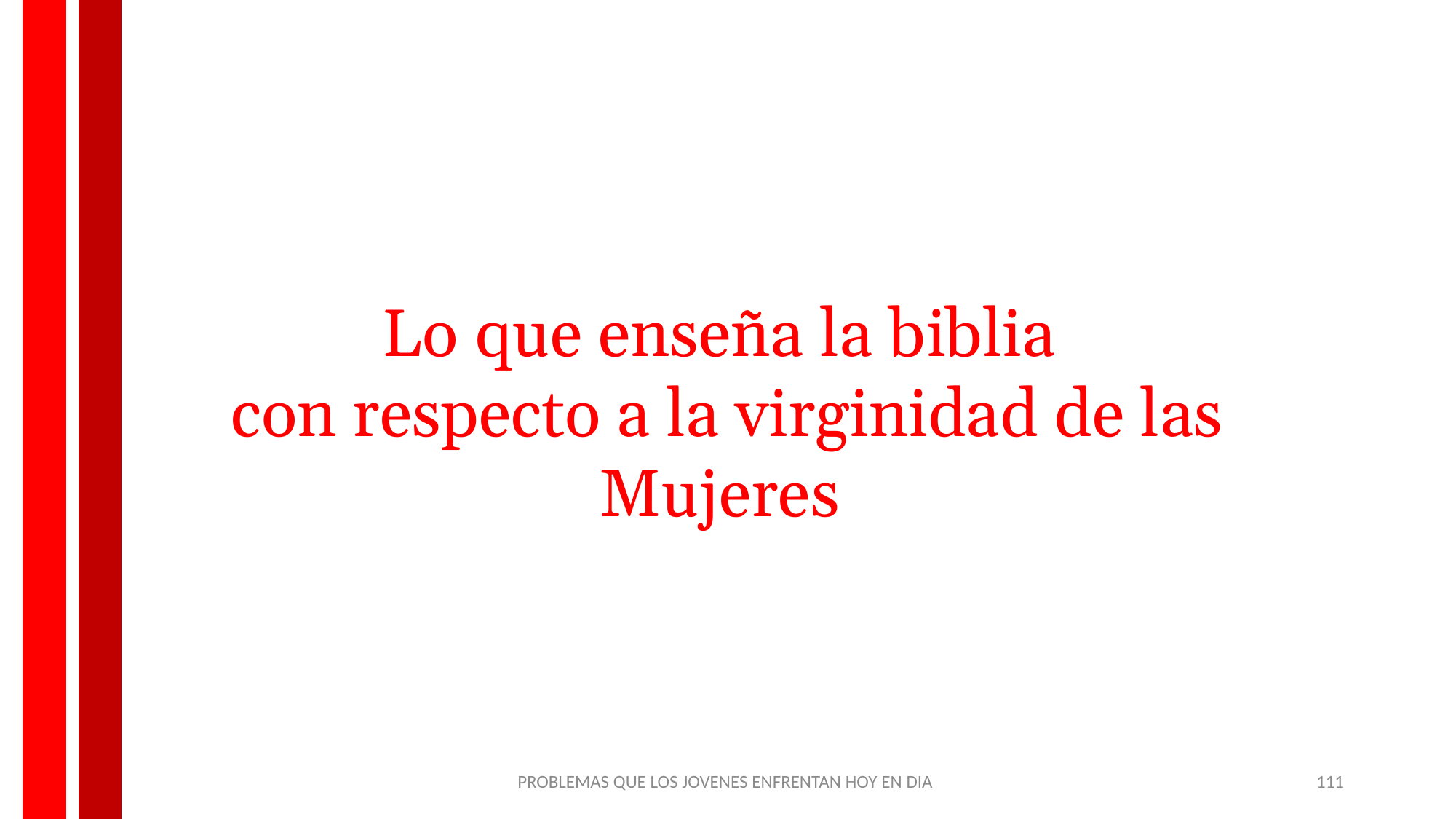

Lo que enseña la biblia
con respecto a la virginidad de las Mujeres

PROBLEMAS QUE LOS JOVENES ENFRENTAN HOY EN DIA
111